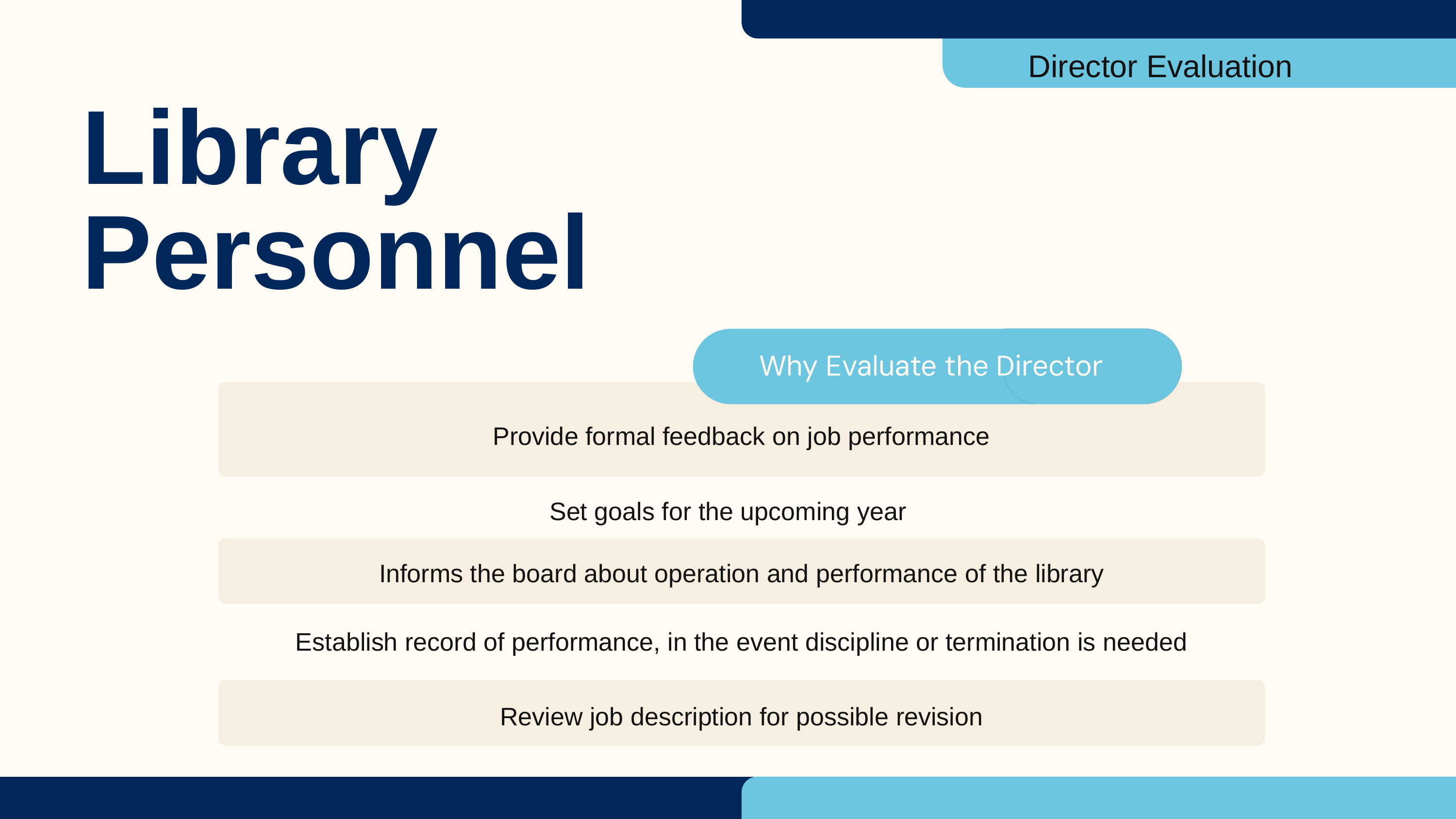

Director Evaluation
Library Personnel

Why Evaluate the Director

Provide formal feedback on job performance
Set goals for the upcoming year

Informs the board about operation and performance of the library
Establish record of performance, in the event discipline or termination is needed

Review job description for possible revision